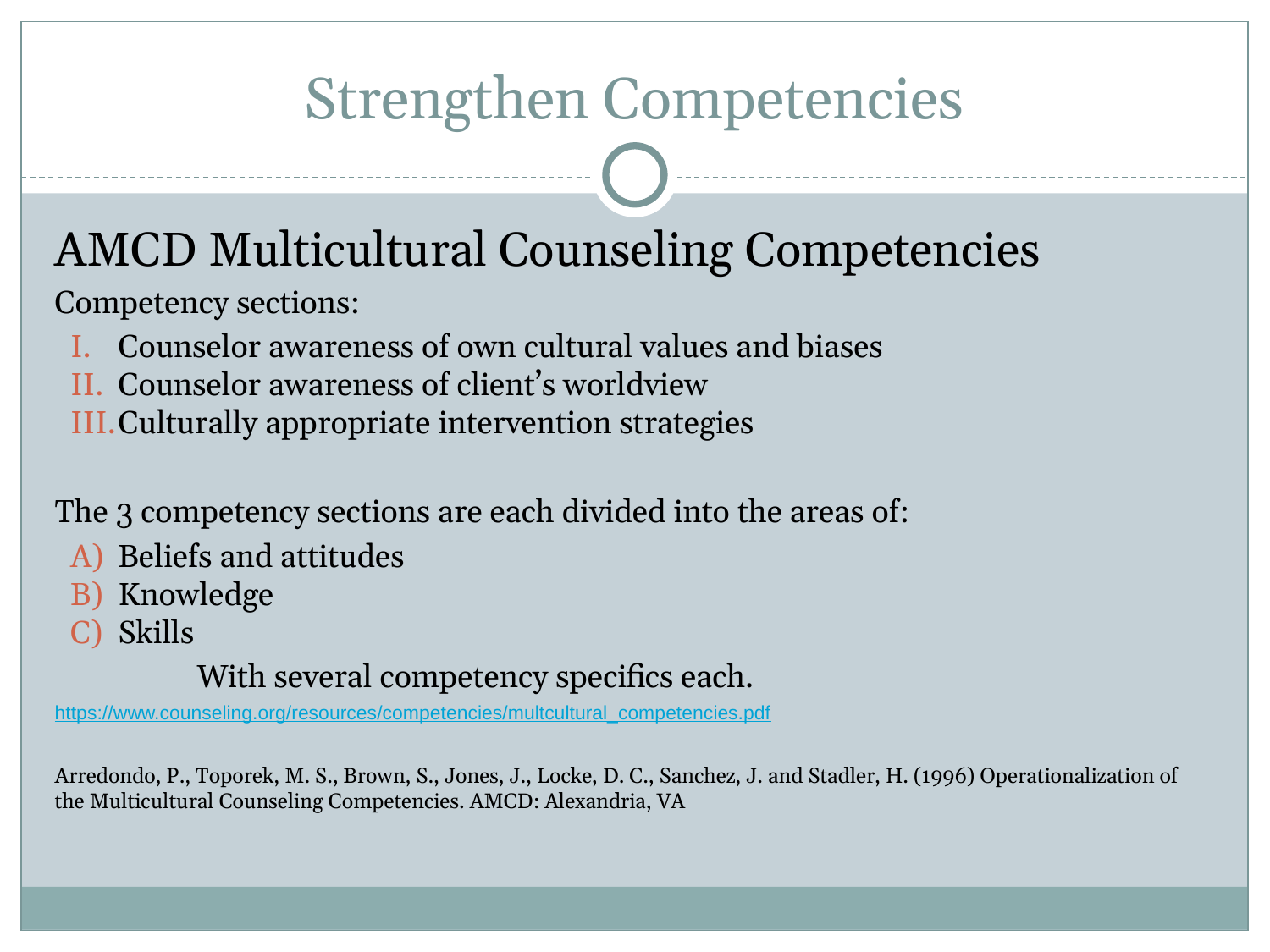

# Strengthen Competencies
AMCD Multicultural Counseling Competencies
Competency sections:
Counselor awareness of own cultural values and biases
Counselor awareness of client’s worldview
Culturally appropriate intervention strategies

The 3 competency sections are each divided into the areas of:
Beliefs and attitudes
Knowledge
Skills
  With several competency specifics each.
https://www.counseling.org/resources/competencies/multcultural_competencies.pdf

Arredondo, P., Toporek, M. S., Brown, S., Jones, J., Locke, D. C., Sanchez, J. and Stadler, H. (1996) Operationalization of the Multicultural Counseling Competencies. AMCD: Alexandria, VA